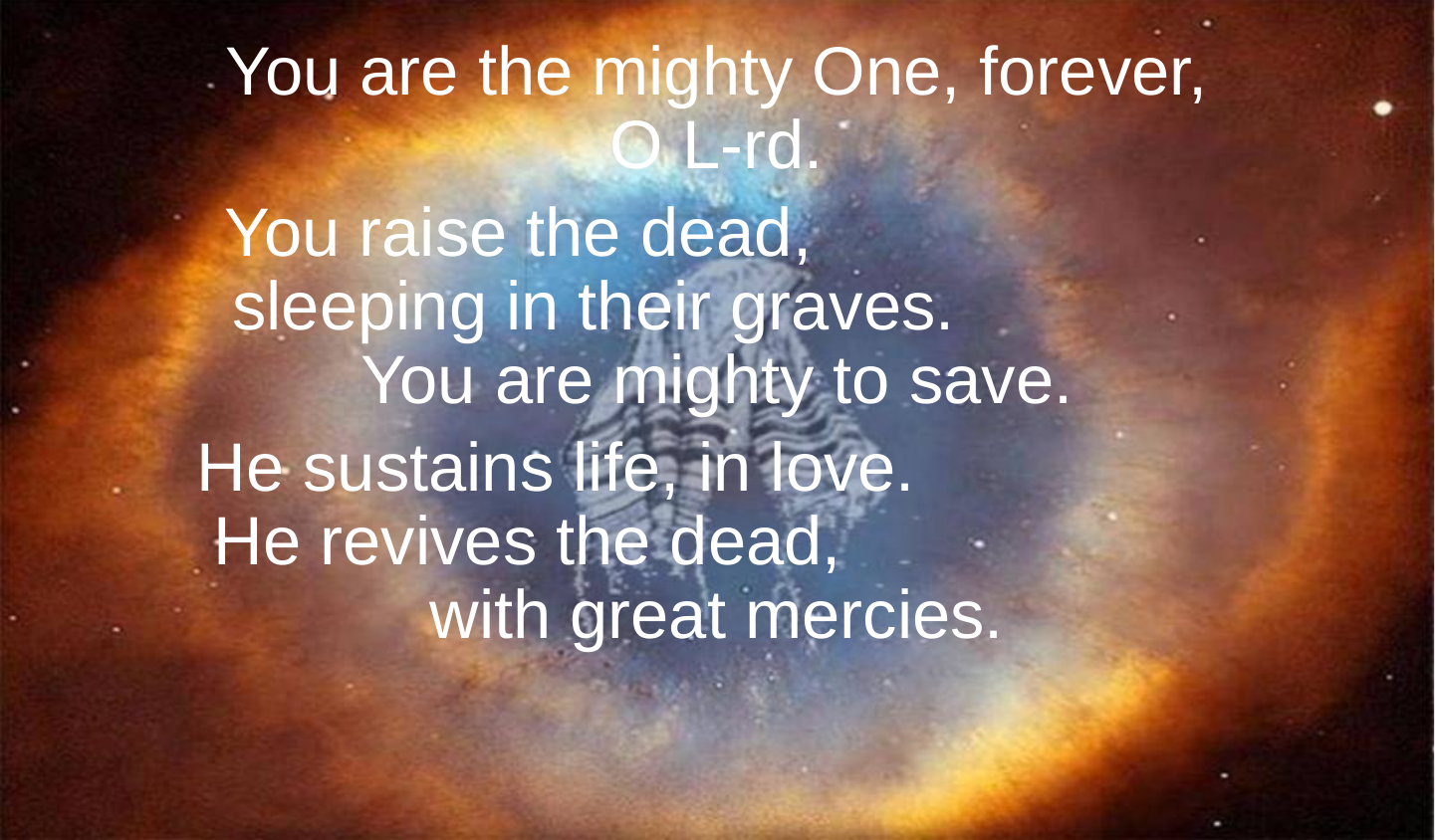

You are the mighty One, forever, O L-rd.
You raise the dead,                      sleeping in their graves.              You are mighty to save.
He sustains life, in love.                   He revives the dead,                      with great mercies.